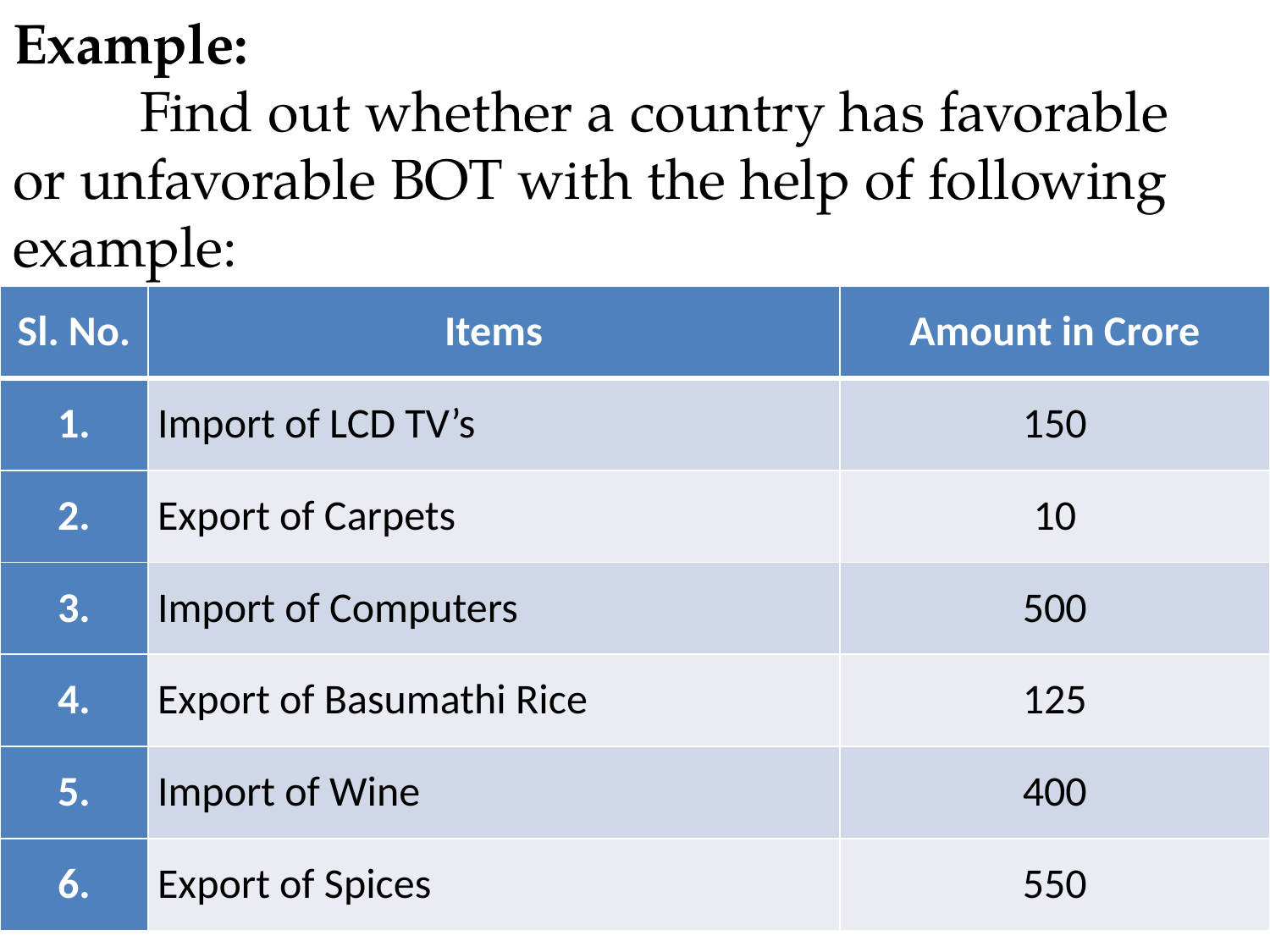

Example:
	Find out whether a country has favorable or unfavorable BOT with the help of following example:
| Sl. No. | Items | Amount in Crore |
| --- | --- | --- |
| 1. | Import of LCD TV’s | 150 |
| 2. | Export of Carpets | 10 |
| 3. | Import of Computers | 500 |
| 4. | Export of Basumathi Rice | 125 |
| 5. | Import of Wine | 400 |
| 6. | Export of Spices | 550 |